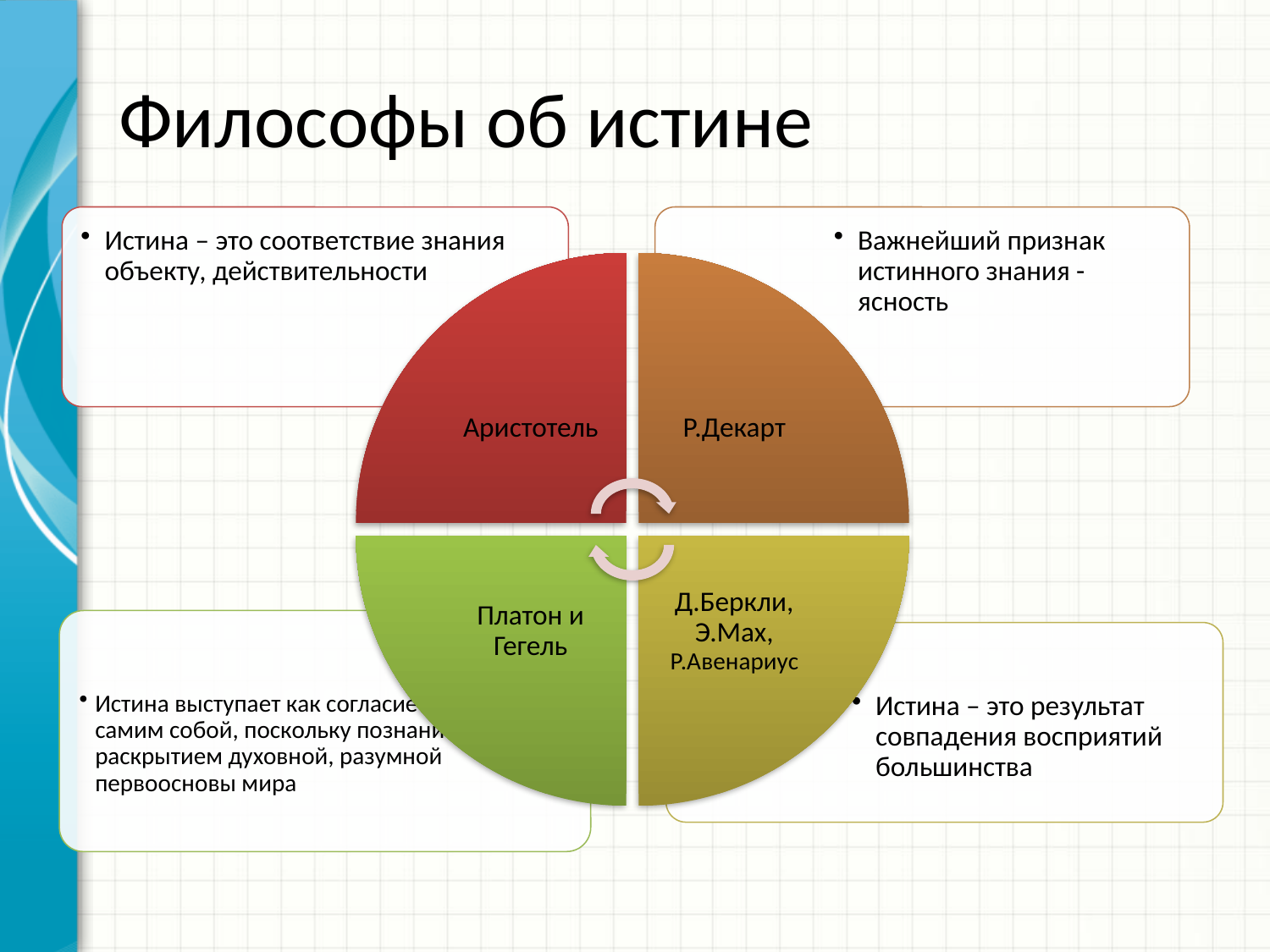

# Философы об истине
Истина – это результат совпадения восприятий большинства
Истина выступает как согласие разума с самим собой, поскольку познание является раскрытием духовной, разумной первоосновы мира
Важнейший признак  истинного знания - ясность
Истина – это соответствие знания объекту, действительности
Аристотель
Р.Декарт
Д.Беркли, Э.Мах, Р.Авенариус
Платон и Гегель